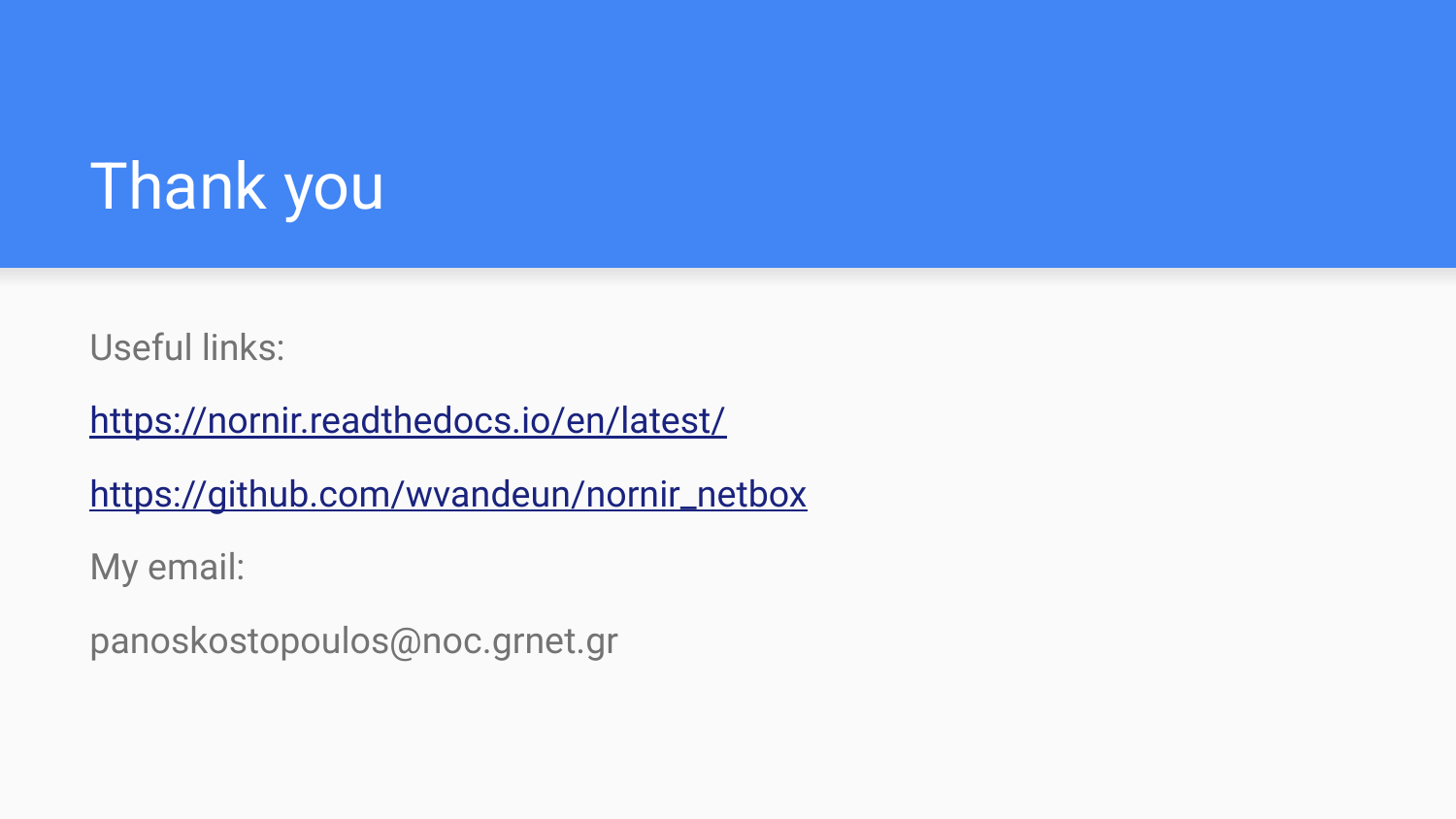

# Thank you
Useful links:
https://nornir.readthedocs.io/en/latest/
https://github.com/wvandeun/nornir_netbox
My email:
panoskostopoulos@noc.grnet.gr